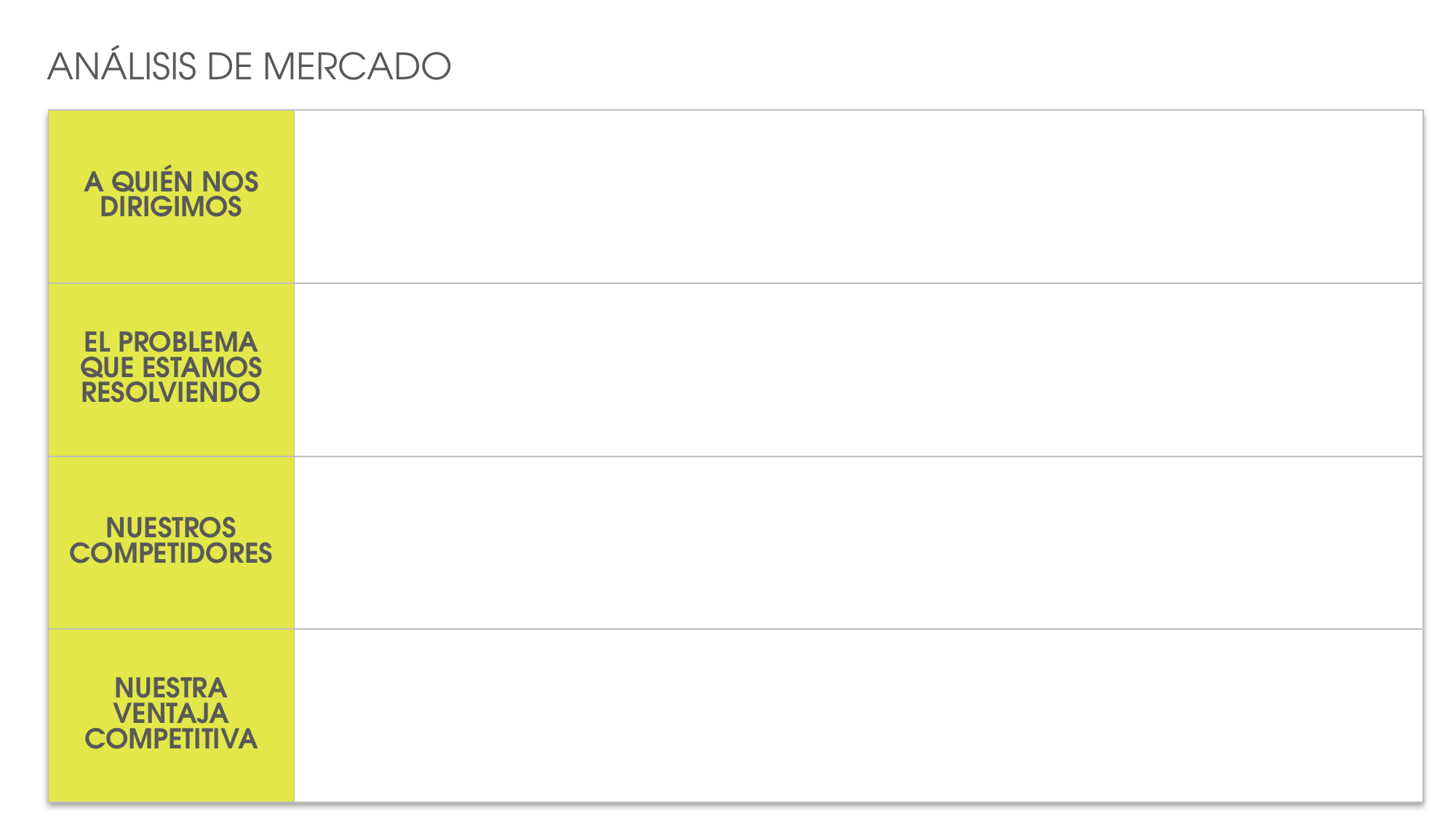

NO
NO
NO
NO
NO
NO
NO
NO
NO
NO
NO
NO
NO
NO
NO
NO
NO
NO
NO
NO
NO
NO
NO
NO
NO
NO
NO
NO
NO
NO
NO
NO
NO
NO
NO
NO
NO
NO
NO
NO
NO
NO
NO
NO
NO
NO
NO
NO
NO
NO
NO
NO
NO
NO
NO
NO
NO
NO
NO
NO
NO
NO
NO
NO
NO
NO
NO
NO
NO
NO
NO
NO
NO
NO
NO
NO
NO
NO
NO
NO
NO
NO
NO
NO
NO
NO
NO
NO
NO
NO
NO
NO
NO
NO
NO
NO
NO
NO
NO
NO
NO
NO
NO
NO
NO
NO
NO
NO
NO
NO
NO
NO
NO
NO
UNKNOWN
NO
YES
UNKNOWN
NO
YES
NO
YES
UNKNOWN
NO
NO
NO
NO
NO
NO
NO
NO
NO
NO
NO
NO
NO
NO
NO
NO
NO
NO
NO
NO
NO
NO
NO
NO
NO
NO
NO
NO
NO
NO
NO
NO
NO
NO
NO
NO
NO
NO
NO
NO
NO
NO
NO
NO
NO
NO
NO
NO
NO
NO
NO
NO
NO
NO
NO
NO
NO
NO
NO
NO
NO
NO
NO
NO
NO
NO
NO
NO
NO
NO
NO
NO
NO
NO
NO
NO
UNKNOWN
NO
YES
UNKNOWN
NO
YES
NO
YES
UNKNOWN
NO
NO
NO
NO
NO
NO
NO
NO
NO
NO
NO
NO
NO
NO
NO
NO
NO
NO
NO
NO
NO
NO
NO
NO
NO
NO
NO
NO
NO
NO
NO
NO
NO
NO
NO
NO
NO
NO
NO
NO
NO
NO
NO
NO
NO
NO
NO
NO
NO
NO
NO
NO
UNKNOWN
NO
YES
UNKNOWN
NO
YES
NO
YES
UNKNOWN
NO
NO
NO
NO
NO
NO
NO
NO
NO
NO
NO
NO
NO
NO
NO
NO
NO
NO
NO
NO
NO
NO
NO
NO
NO
NO
NO
NO
NO
NO
NO
NO
NO
NO
NO
NO
NO
NO
NO
NO
NO
NO
NO
NO
NO
NO
NO
NO
NO
NO
NO
NO
NO
NO
NO
NO
NO
NO
NO
NO
NO
NO
NO
NO
NO
NO
NO
NO
NO
NO
NO
NO
NO
NO
NO
NO
NO
NO
NO
NO
NO
NO
NO
NO
NO
NO
NO
NO
NO
NO
NO
NO
NO
NO
NO
NO
NO
NO
NO
NO
NO
NO
NO
NO
NO
NO
NO
NO
NO
NO
NO
NO
NO
NO
NO
NO
NO
NO
NO
NO
NO
NO
NO
NO
NO
NO
NO
NO
NO
NO
NO
NO
NO
NO
NO
NO
NO
NO
NO
NO
NO
NO
NO
NO
NO
NO
NO
NO
NO
NO
NO
NO
NO
NO
NO
NO
NO
NO
NO
NO
NO
NO
NO
NO
NO
NO
UNKNOWN
UNKNOWN
UNKNOWN
UNKNOWN
NO
YES
UNKNOWN
NO
YES
NO
YES
UNKNOWN
NO
NO
NO
NO
NO
NO
NO
NO
NO
NO
NO
NO
NO
NO
NO
NO
NO
NO
NO
NO
NO
NO
NO
NO
NO
NO
NO
NO
NO
NO
NO
NO
NO
NO
NO
NO
NO
NO
NO
NO
NO
NO
NO
NO
NO
NO
NO
NO
NO
NO
NO
NO
NO
NO
NO
NO
NO
NO
NO
NO
NO
NO
NO
NO
NO
NO
NO
NO
NO
NO
NO
NO
NO
NO
NO
NO
NO
NO
NO
NO
NO
NO
NO
NO
NO
NO
NO
NO
UNKNOWN
NO
YES
UNKNOWN
NO
YES
NO
YES
UNKNOWN
NO
NO
NO
NO
NO
NO
NO
NO
NO
NO
NO
NO
NO
NO
NO
NO
NO
NO
NO
NO
NO
NO
NO
NO
NO
NO
NO
NO
NO
NO
NO
NO
NO
NO
NO
NO
NO
NO
NO
NO
NO
NO
NO
NO
NO
NO
NO
NO
NO
NO
NO
NO
NO
NO
NO
NO
NO
NO
NO
NO
NO
NO
NO
NO
NO
NO
NO
NO
NO
NO
NO
NO
NO
NO
NO
NO
NO
NO
NO
NO
NO
NO
NO
NO
NO
NO
NO
NO
NO
NO
NO
NO
NO
NO
NO
NO
NO
NO
NO
NO
NO
NO
NO
NO
NO
NO
NO
NO
NO
NO
NO
NO
NO
NO
NO
NO
NO
NO
NO
NO
NO
NO
NO
NO
NO
NO
NO
NO
NO
NO
NO
NO
NO
NO
NO
NO
NO
NO
NO
NO
NO
NO
UNKNOWN
UNKNOWN
UNKNOWN
NO
YES
UNKNOWN
NO
YES
NO
YES
UNKNOWN
NO
NO
NO
NO
NO
NO
NO
NO
NO
NO
NO
NO
NO
NO
NO
NO
NO
NO
NO
NO
NO
NO
NO
NO
NO
NO
NO
NO
NO
NO
NO
NO
NO
NO
NO
NO
NO
NO
NO
NO
NO
NO
NO
NO
NO
NO
NO
NO
NO
NO
NO
NO
UNKNOWN
NO
YES
UNKNOWN
NO
YES
NO
YES
UNKNOWN
NO
NO
NO
NO
NO
NO
NO
NO
NO
NO
NO
NO
NO
NO
NO
NO
NO
NO
NO
NO
NO
NO
NO
NO
NO
NO
NO
NO
NO
NO
NO
NO
NO
NO
NO
NO
NO
NO
NO
NO
NO
NO
NO
NO
NO
NO
NO
NO
NO
NO
NO
NO
NO
NO
NO
NO
NO
NO
NO
NO
NO
NO
NO
NO
NO
NO
NO
NO
NO
NO
NO
NO
NO
NO
NO
NO
NO
NO
NO
NO
NO
NO
NO
NO
NO
NO
NO
NO
UNKNOWN
NO
YES
UNKNOWN
NO
YES
NO
YES
UNKNOWN
NO
NO
NO
NO
NO
NO
NO
NO
NO
NO
NO
NO
NO
NO
NO
NO
NO
NO
NO
NO
NO
NO
NO
NO
NO
NO
NO
NO
NO
NO
NO
NO
NO
NO
NO
NO
NO
NO
NO
NO
NO
NO
NO
NO
NO
NO
NO
NO
NO
NO
NO
NO
NO
NO
NO
NO
NO
NO
NO
NO
NO
NO
NO
NO
NO
NO
NO
NO
NO
NO
NO
NO
NO
NO
NO
NO
NO
NO
NO
NO
NO
NO
NO
NO
NO
NO
NO
NO
NO
NO
NO
NO
NO
NO
NO
NO
NO
NO
NO
NO
NO
NO
NO
NO
NO
NO
NO
NO
NO
NO
NO
NO
NO
NO
NO
NO
NO
NO
NO
NO
NO
NO
NO
NO
NO
NO
NO
NO
NO
NO
NO
NO
NO
NO
NO
NO
NO
NO
NO
NO
NO
NO
UNKNOWN
UNKNOWN
UNKNOWN
UNKNOWN
NO
YES
UNKNOWN
NO
YES
NO
YES
UNKNOWN
NO
NO
NO
NO
NO
NO
NO
NO
NO
NO
NO
NO
NO
NO
NO
NO
NO
NO
NO
NO
NO
NO
NO
NO
NO
NO
NO
NO
NO
NO
NO
NO
NO
NO
NO
NO
NO
NO
NO
NO
NO
NO
NO
NO
NO
NO
NO
NO
NO
NO
NO
NO
UNKNOWN
NO
YES
UNKNOWN
NO
YES
NO
YES
UNKNOWN
NO
NO
NO
NO
NO
NO
NO
NO
NO
NO
NO
NO
NO
NO
NO
NO
NO
NO
NO
NO
NO
NO
NO
NO
NO
NO
NO
NO
NO
NO
NO
NO
NO
NO
NO
NO
NO
NO
NO
NO
NO
NO
NO
NO
NO
NO
NO
NO
NO
NO
NO
NO
UNKNOWN
NO
YES
UNKNOWN
NO
YES
NO
YES
UNKNOWN
NO
NO
NO
NO
NO
NO
NO
NO
NO
NO
NO
NO
NO
NO
NO
NO
NO
NO
NO
NO
NO
NO
NO
NO
NO
NO
NO
NO
NO
NO
NO
NO
NO
NO
NO
NO
NO
NO
NO
NO
NO
NO
NO
NO
NO
NO
NO
NO
NO
NO
NO
NO
NO
NO
NO
NO
NO
NO
NO
NO
NO
NO
NO
NO
NO
NO
NO
NO
NO
NO
NO
NO
NO
NO
NO
NO
NO
NO
NO
NO
NO
NO
NO
NO
NO
NO
NO
NO
UNKNOWN
NO
YES
UNKNOWN
NO
YES
NO
YES
UNKNOWN
NO
NO
NO
NO
NO
NO
NO
NO
NO
NO
NO
NO
NO
NO
NO
NO
NO
NO
NO
NO
NO
NO
NO
NO
NO
NO
NO
NO
NO
NO
NO
NO
NO
NO
NO
NO
NO
NO
NO
NO
NO
NO
NO
NO
NO
NO
NO
NO
NO
NO
NO
NO
NO
NO
NO
NO
NO
NO
NO
NO
NO
NO
NO
NO
NO
NO
NO
NO
NO
NO
NO
NO
NO
NO
NO
NO
NO
NO
NO
NO
NO
NO
NO
NO
NO
NO
NO
NO
NO
NO
NO
NO
NO
NO
NO
NO
NO
NO
NO
NO
NO
NO
NO
NO
NO
NO
NO
NO
NO
NO
NO
NO
NO
NO
NO
NO
NO
NO
NO
NO
NO
NO
NO
NO
NO
NO
NO
NO
NO
NO
NO
NO
NO
NO
NO
NO
NO
NO
NO
NO
NO
NO
UNKNOWN
UNKNOWN
UNKNOWN
UNKNOWN
UNKNOWN
NO
YES
UNKNOWN
NO
YES
NO
YES
UNKNOWN
NO
NO
NO
NO
NO
NO
NO
NO
NO
NO
NO
NO
NO
NO
NO
NO
NO
NO
NO
NO
NO
NO
NO
NO
NO
NO
NO
NO
NO
NO
NO
NO
NO
NO
NO
NO
NO
NO
NO
NO
NO
NO
NO
NO
NO
NO
NO
NO
NO
NO
NO
NO
UNKNOWN
NO
YES
UNKNOWN
NO
YES
NO
YES
UNKNOWN
NO
NO
NO
NO
NO
NO
NO
NO
NO
NO
NO
NO
NO
NO
NO
NO
NO
NO
NO
NO
NO
NO
NO
NO
NO
NO
NO
NO
NO
NO
NO
NO
NO
NO
NO
NO
NO
NO
NO
NO
NO
NO
NO
NO
NO
NO
NO
NO
NO
NO
NO
NO
UNKNOWN
UNKNOWN
NO
NO
NO
NO
NO
NO
NO
NO
NO
NO
NO
NO
NO
NO
NO
NO
NO
NO
ANÁLISIS DE MERCADO
| A QUIÉN NOS DIRIGIMOS |  |
| --- | --- |
| EL PROBLEMA QUE ESTAMOS RESOLVIENDO |  |
| NUESTROS COMPETIDORES |  |
| NUESTRA VENTAJA COMPETITIVA |  |